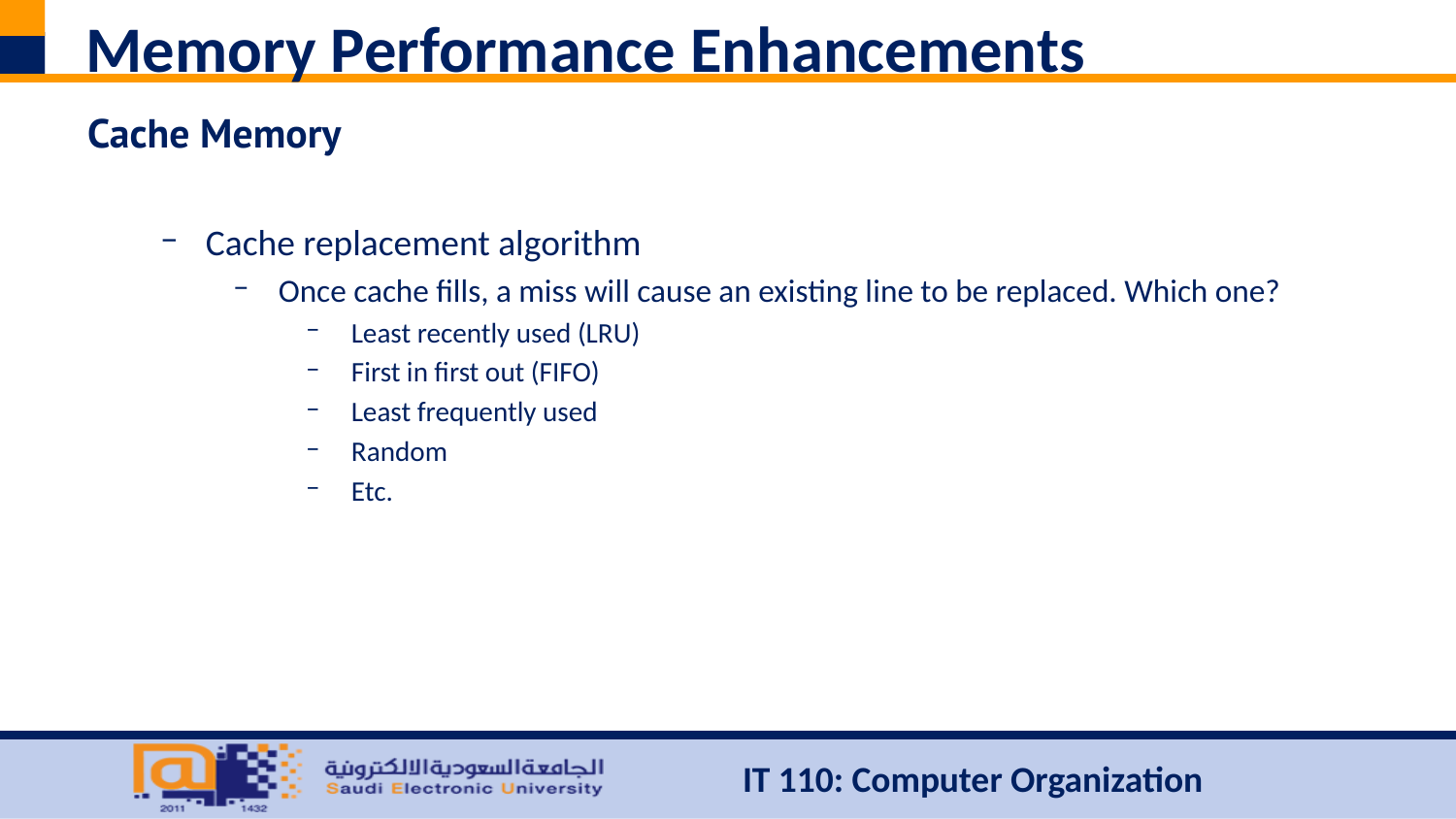

# Memory Performance Enhancements
Cache Memory

Cache replacement algorithm
Once cache fills, a miss will cause an existing line to be replaced. Which one?
Least recently used (LRU)
First in first out (FIFO)
Least frequently used
Random
Etc.